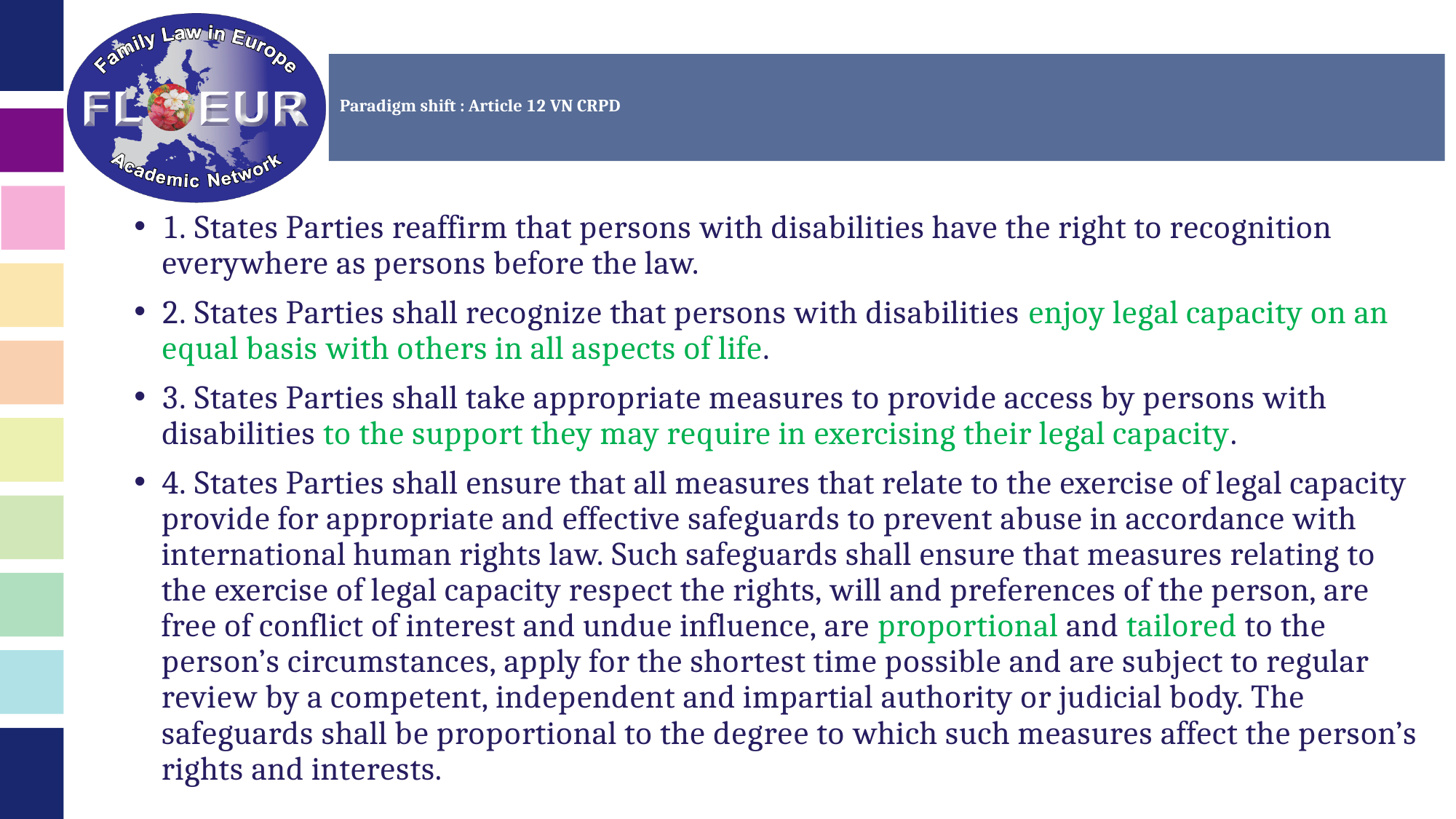

# Paradigm shift : Article 12 VN CRPD
1. States Parties reaffirm that persons with disabilities have the right to recognition everywhere as persons before the law.
2. States Parties shall recognize that persons with disabilities enjoy legal capacity on an equal basis with others in all aspects of life.
3. States Parties shall take appropriate measures to provide access by persons with disabilities to the support they may require in exercising their legal capacity.
4. States Parties shall ensure that all measures that relate to the exercise of legal capacity provide for appropriate and effective safeguards to prevent abuse in accordance with international human rights law. Such safeguards shall ensure that measures relating to the exercise of legal capacity respect the rights, will and preferences of the person, are free of conflict of interest and undue influence, are proportional and tailored to the person’s circumstances, apply for the shortest time possible and are subject to regular review by a competent, independent and impartial authority or judicial body. The safeguards shall be proportional to the degree to which such measures affect the person’s rights and interests.